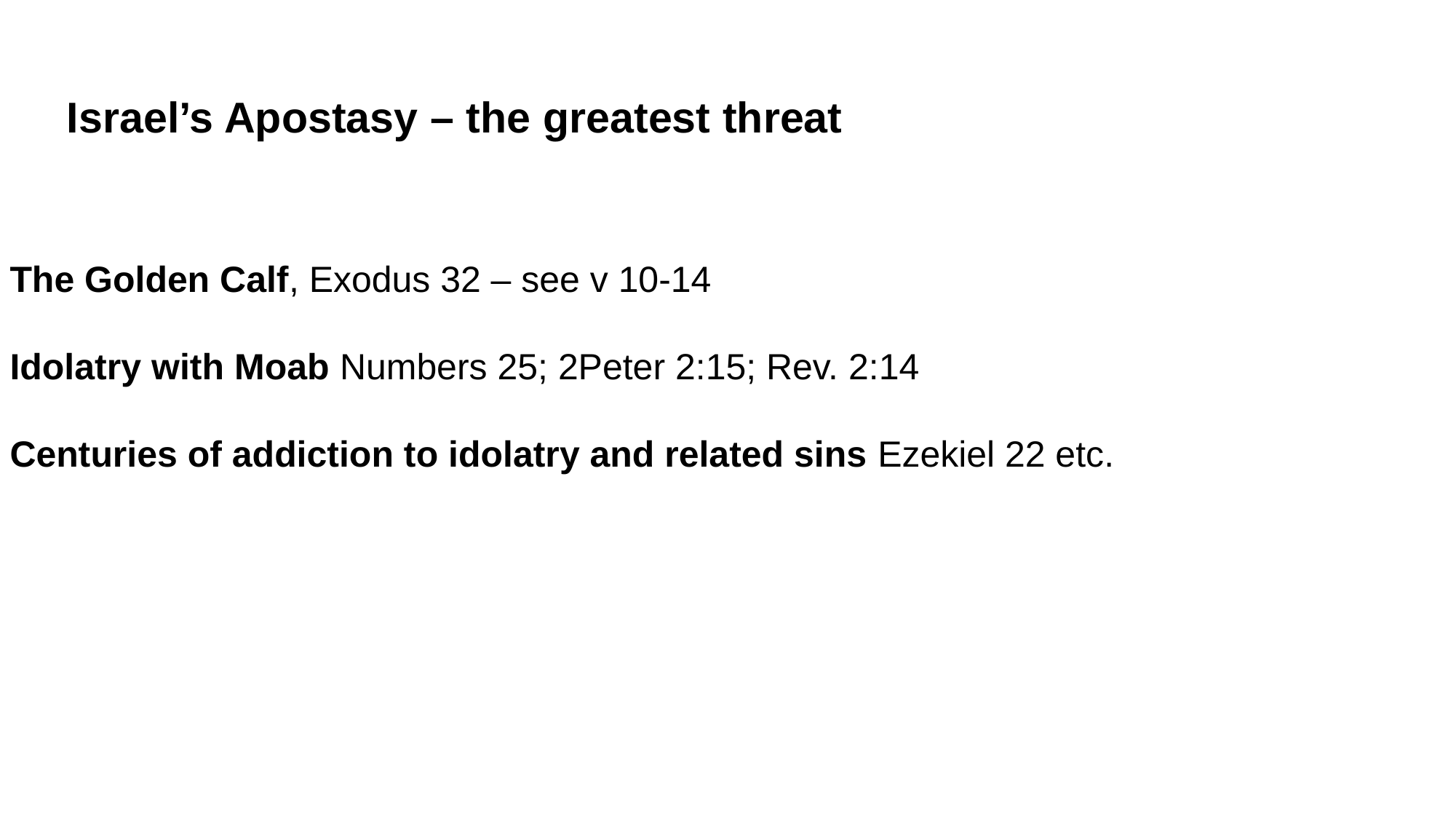

# Israel’s Apostasy – the greatest threat
The Golden Calf, Exodus 32 – see v 10-14

Idolatry with Moab Numbers 25; 2Peter 2:15; Rev. 2:14

Centuries of addiction to idolatry and related sins Ezekiel 22 etc.